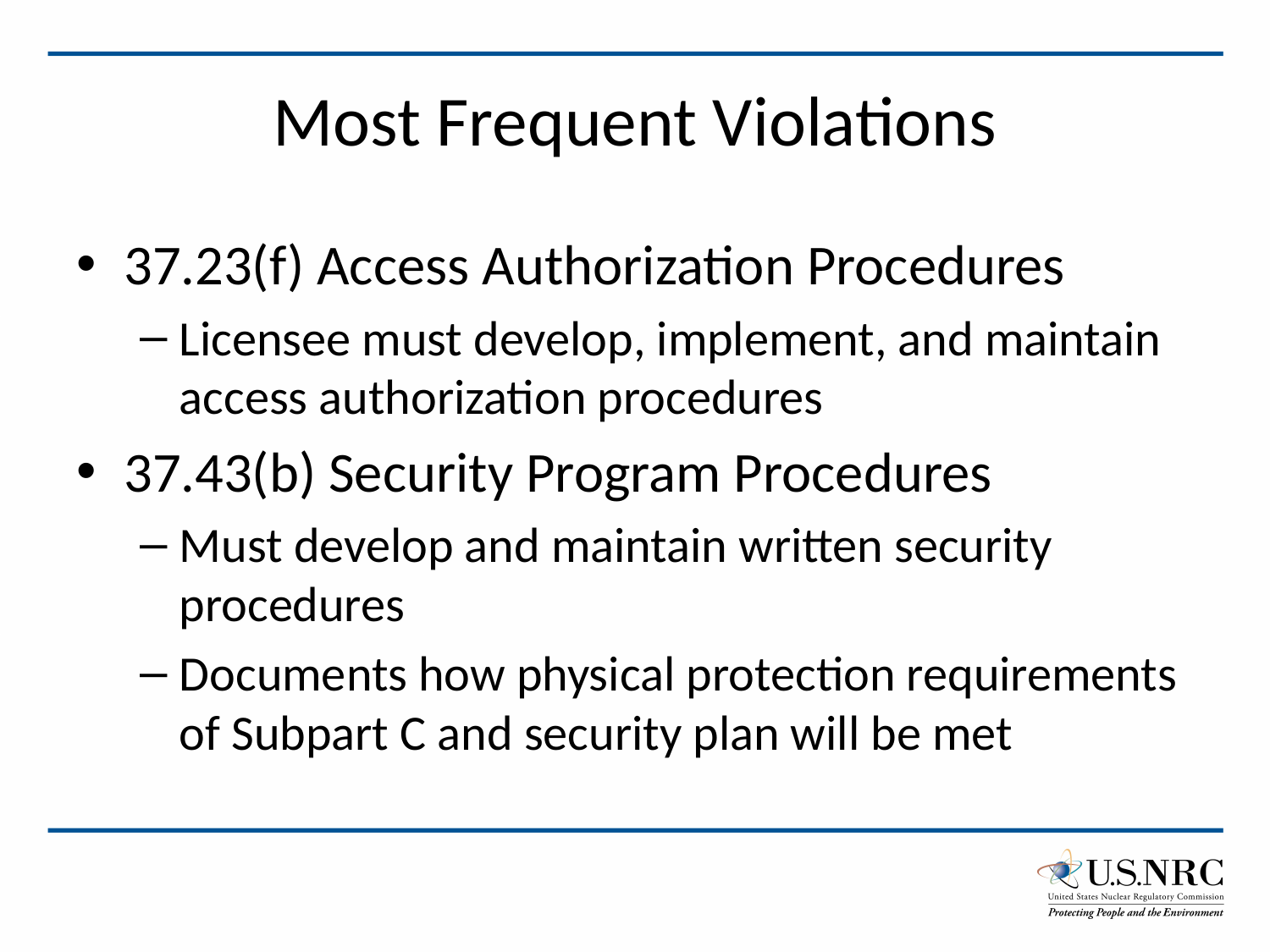

# Most Frequent Violations
37.23(f) Access Authorization Procedures
Licensee must develop, implement, and maintain access authorization procedures
37.43(b) Security Program Procedures
Must develop and maintain written security procedures
Documents how physical protection requirements of Subpart C and security plan will be met